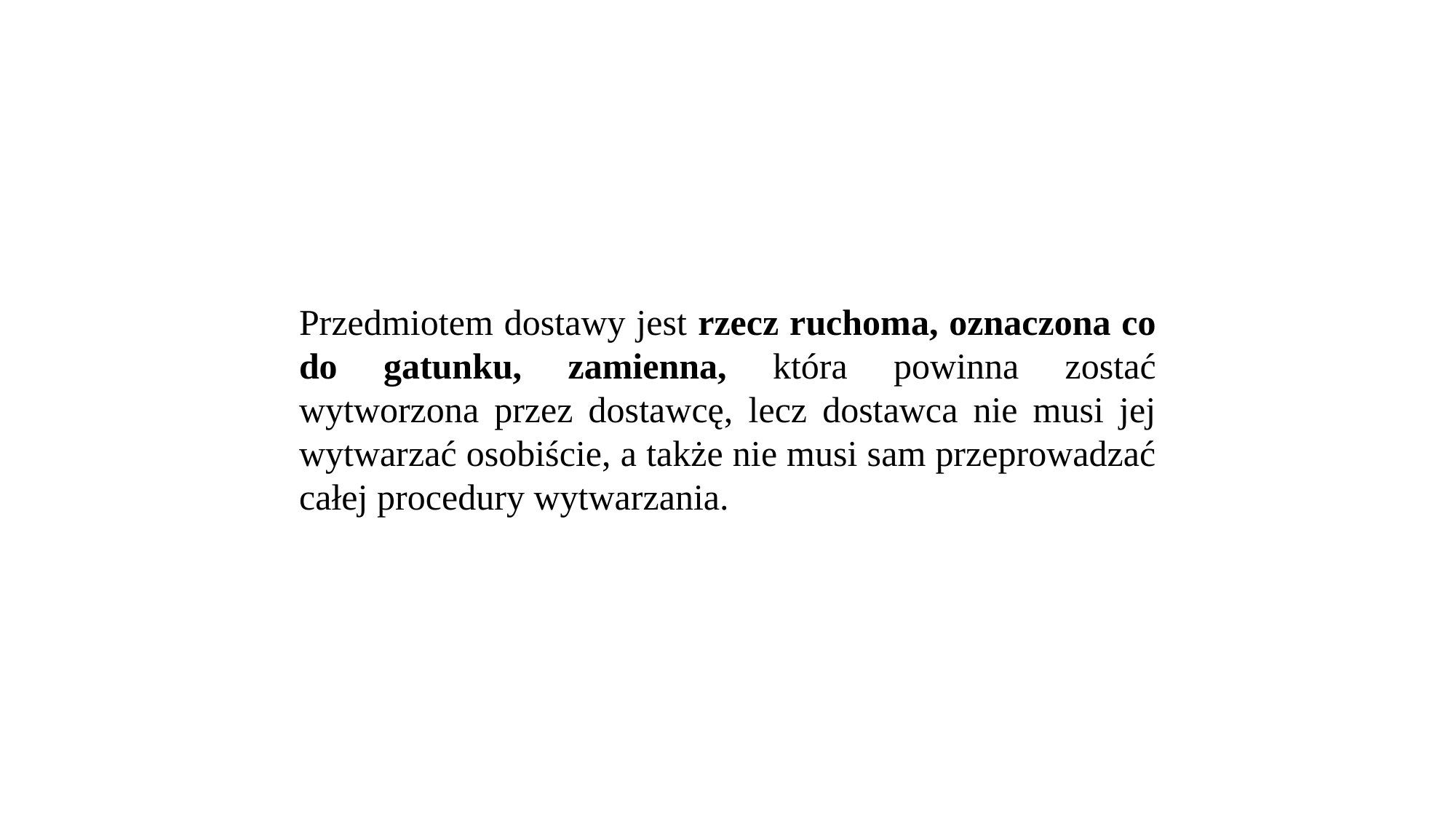

Przedmiotem dostawy jest rzecz ruchoma, oznaczona co do gatunku, zamienna, która powinna zostać wytworzona przez dostawcę, lecz dostawca nie musi jej wytwarzać osobiście, a także nie musi sam przeprowadzać całej procedury wytwarzania.